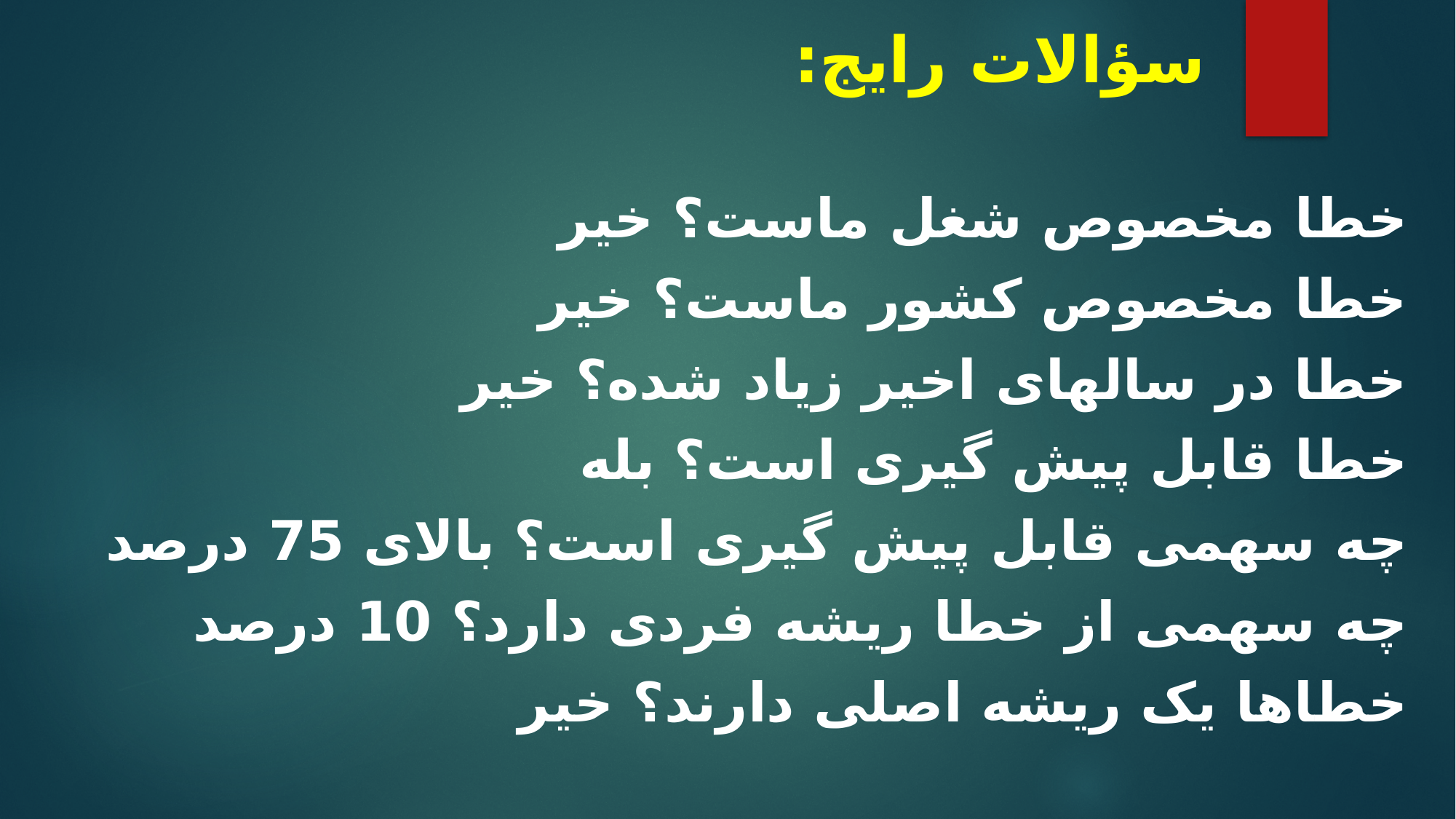

# سؤالات رایج:
خطا مخصوص شغل ماست؟ خیر
خطا مخصوص کشور ماست؟ خیر
خطا در سالهای اخیر زیاد شده؟ خیر
خطا قابل پیش گیری است؟ بله
چه سهمی قابل پیش گیری است؟ بالای 75 درصد
چه سهمی از خطا ریشه فردی دارد؟ 10 درصد
خطاها یک ریشه اصلی دارند؟ خیر